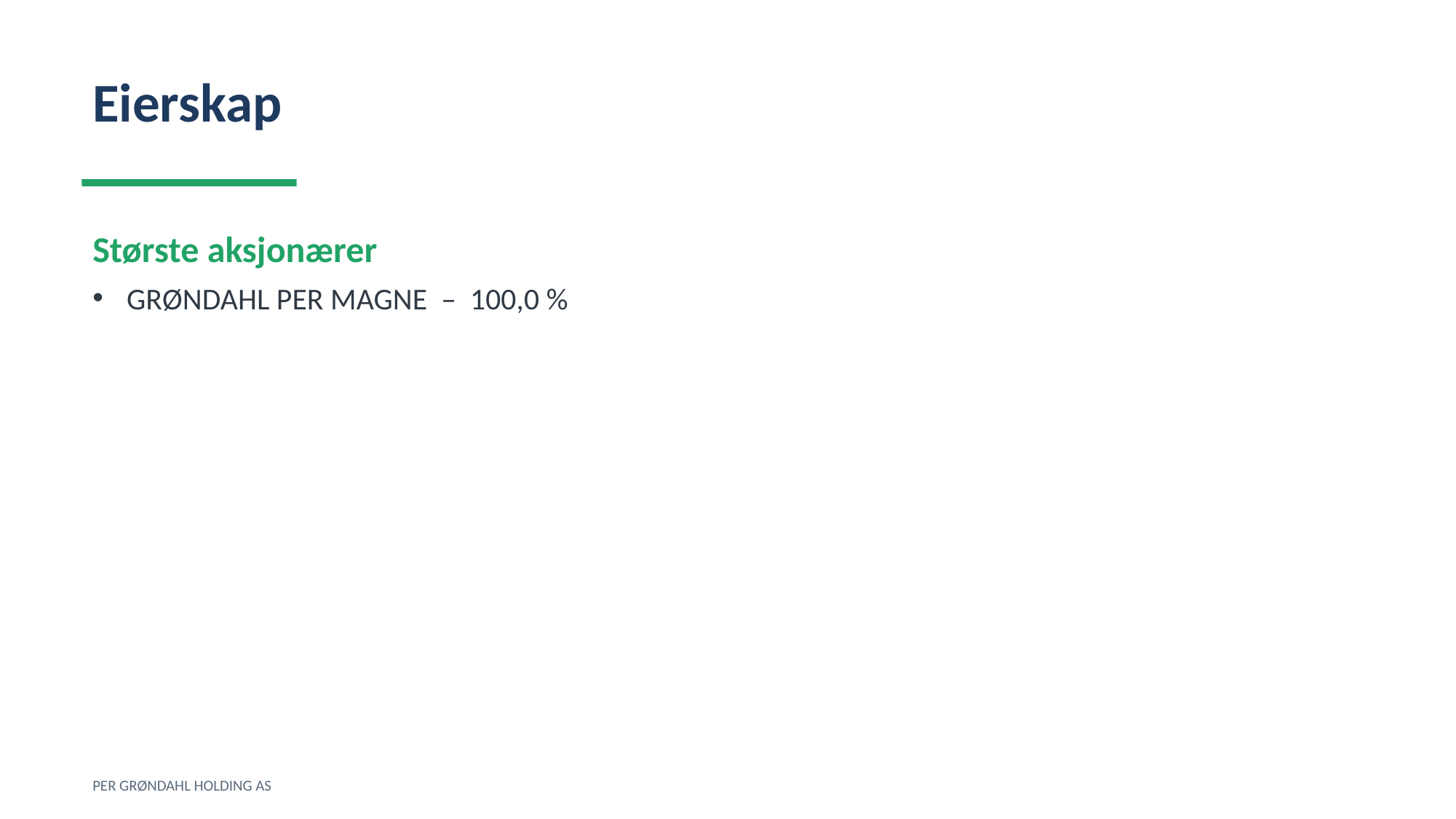

Eierskap

Største aksjonærer
GRØNDAHL PER MAGNE  –  100,0 %
PER GRØNDAHL HOLDING AS